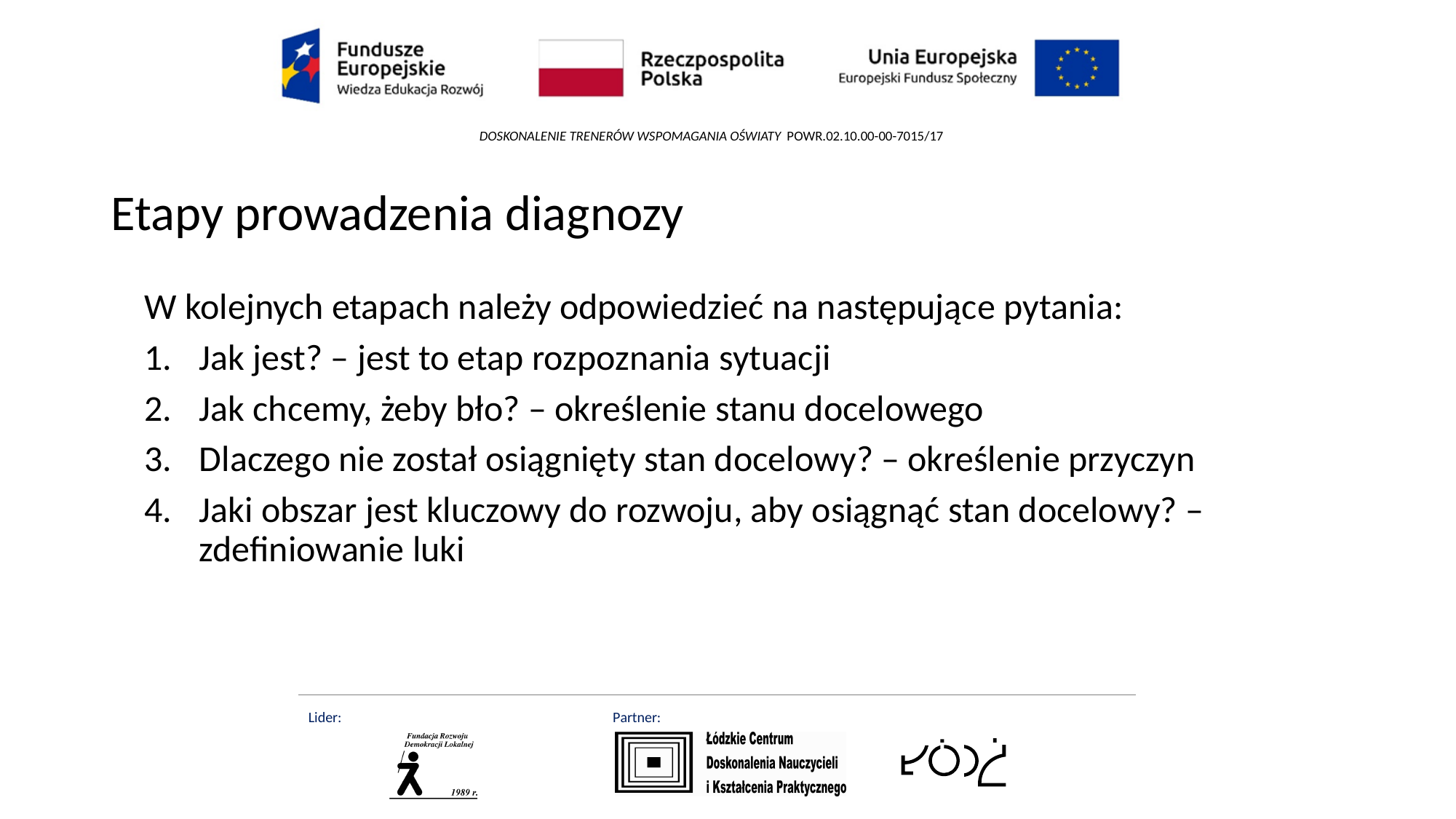

# Etapy prowadzenia diagnozy
W kolejnych etapach należy odpowiedzieć na następujące pytania:
Jak jest? – jest to etap rozpoznania sytuacji
Jak chcemy, żeby bło? – określenie stanu docelowego
Dlaczego nie został osiągnięty stan docelowy? – określenie przyczyn
Jaki obszar jest kluczowy do rozwoju, aby osiągnąć stan docelowy? – zdefiniowanie luki